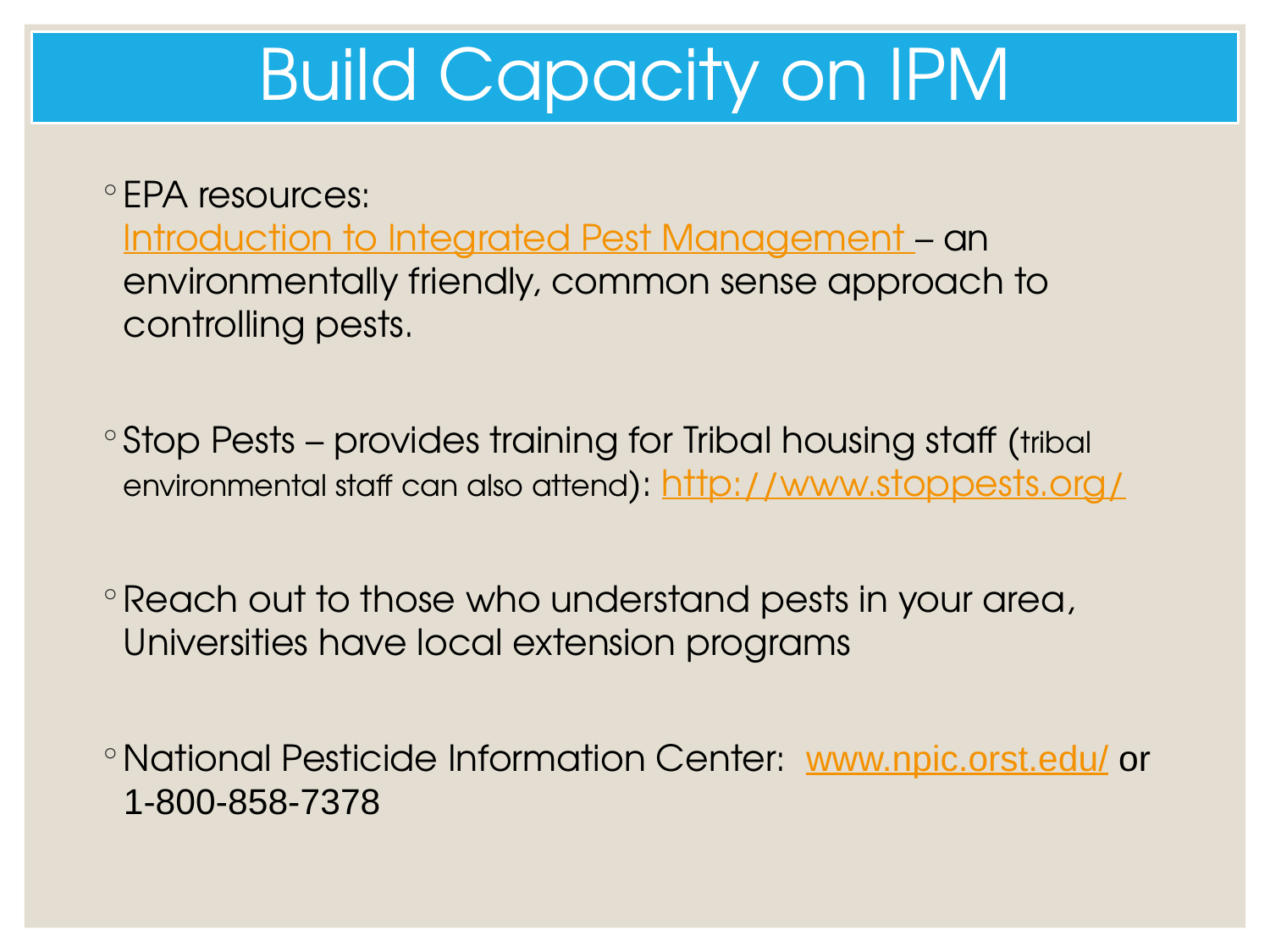

Build Capacity on IPM
EPA resources: Introduction to Integrated Pest Management – an environmentally friendly, common sense approach to controlling pests.

Stop Pests – provides training for Tribal housing staff (tribal environmental staff can also attend): http://www.stoppests.org/

Reach out to those who understand pests in your area,  Universities have local extension programs

National Pesticide Information Center:  www.npic.orst.edu/ or 1-800-858-7378